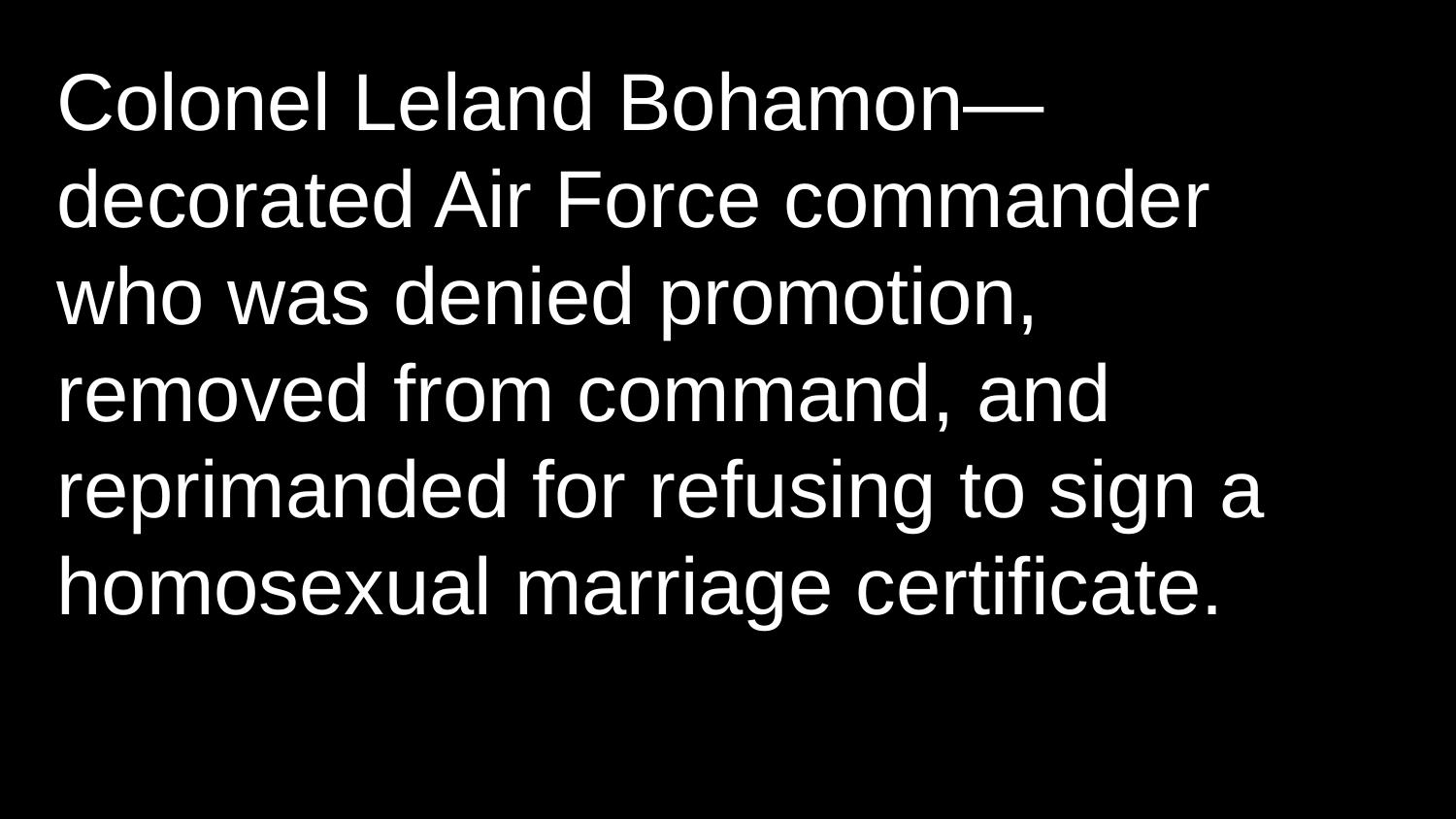

Colonel Leland Bohamon— decorated Air Force commander who was denied promotion, removed from command, and reprimanded for refusing to sign a homosexual marriage certificate.